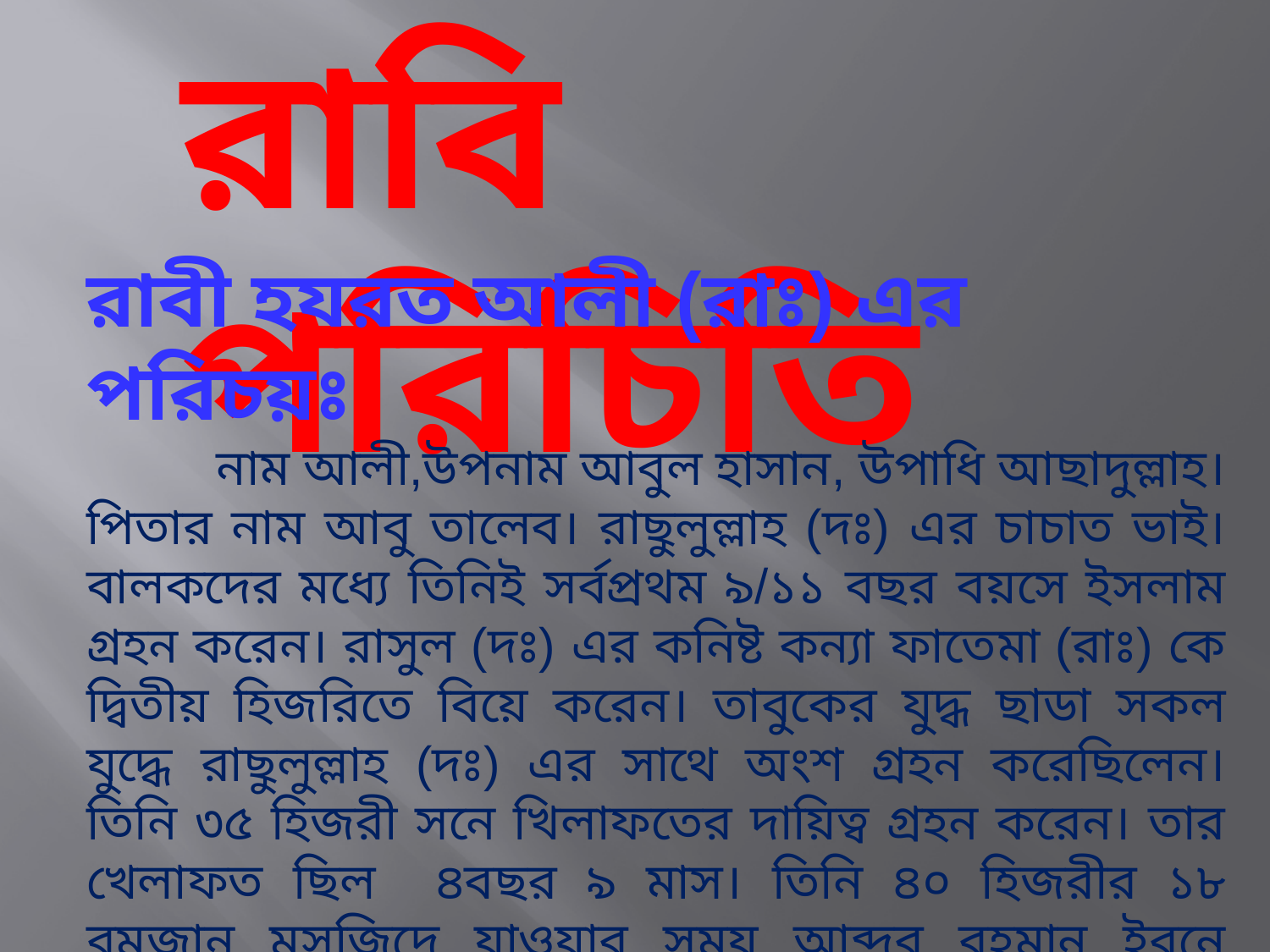

রাবি পরিচিতি
রাবী হযরত আলী (রাঃ) এর পরিচয়ঃ
          নাম আলী,উপনাম আবুল হাসান, উপাধি আছাদুল্লাহ। পিতার নাম আবু তালেব। রাছুলুল্লাহ (দঃ) এর চাচাত ভাই। বালকদের মধ্যে তিনিই সর্বপ্রথম ৯/১১ বছর বয়সে ইসলাম গ্রহন করেন। রাসুল (দঃ) এর কনিষ্ট কন্যা ফাতেমা (রাঃ) কে দ্বিতীয় হিজরিতে বিয়ে করেন। তাবুকের যুদ্ধ ছাডা সকল যুদ্ধে রাছুলুল্লাহ (দঃ) এর সাথে অংশ গ্রহন করেছিলেন। তিনি ৩৫ হিজরী সনে খিলাফতের দায়িত্ব গ্রহন করেন। তার খেলাফত ছিল  ৪বছর ৯ মাস। তিনি ৪০ হিজরীর ১৮ রমজান মসজিদে যাওয়ার সময় আব্দুর রহমান ইবনে মুলযিম নামক খারেজির ছুরিকাঘাতে  মারাত্নক ভাবে আহত হন। এবং তিনদিন পর শাহাদাত বরন করেন।কুফা জামে মসজিদের পার্শ্বে তাকে দাফন করা হয়।